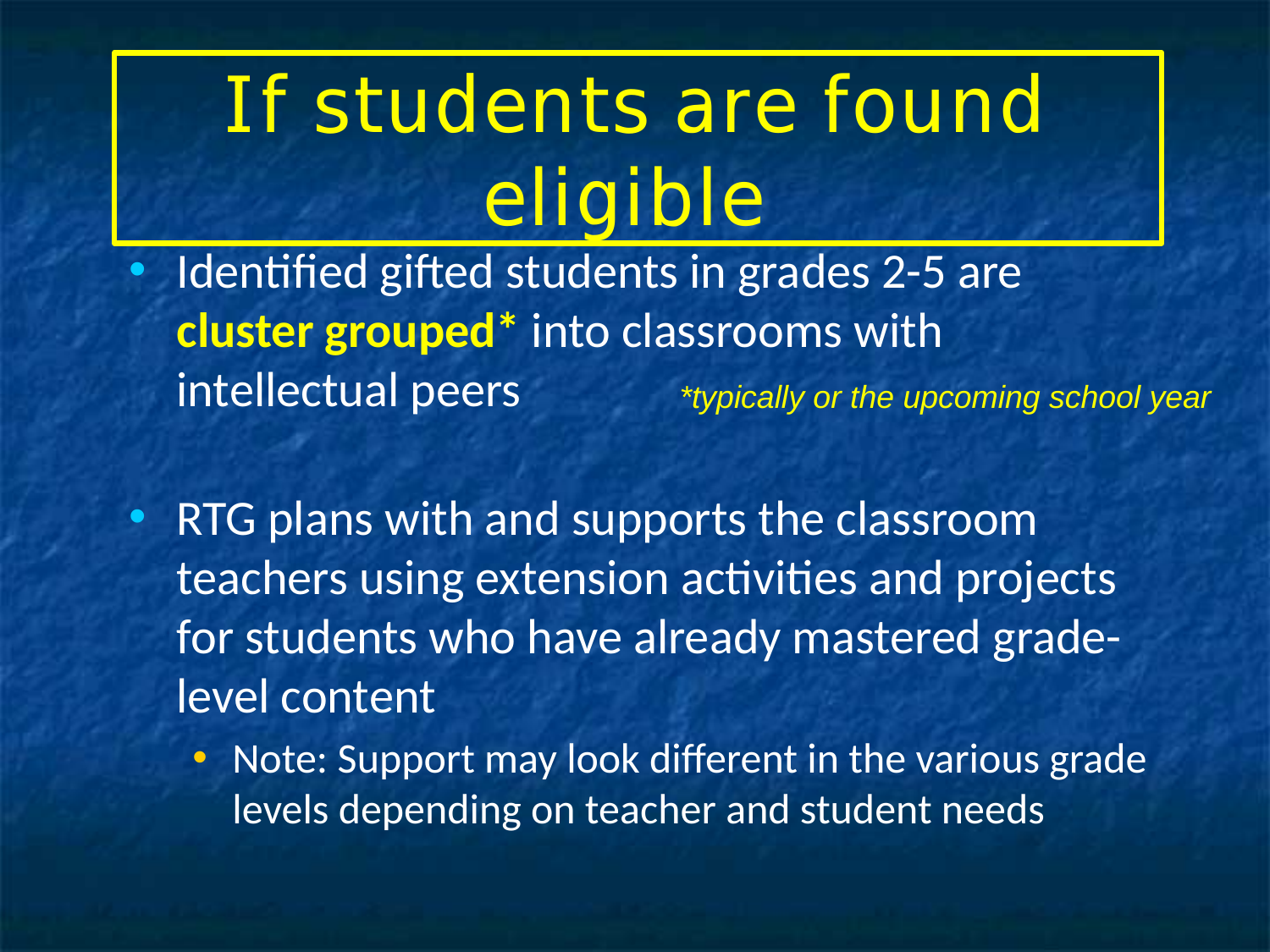

# If students are found eligible
Identified gifted students in grades 2-5 are cluster grouped* into classrooms with intellectual peers
RTG plans with and supports the classroom teachers using extension activities and projects for students who have already mastered grade-level content
Note: Support may look different in the various grade levels depending on teacher and student needs

*typically or the upcoming school year